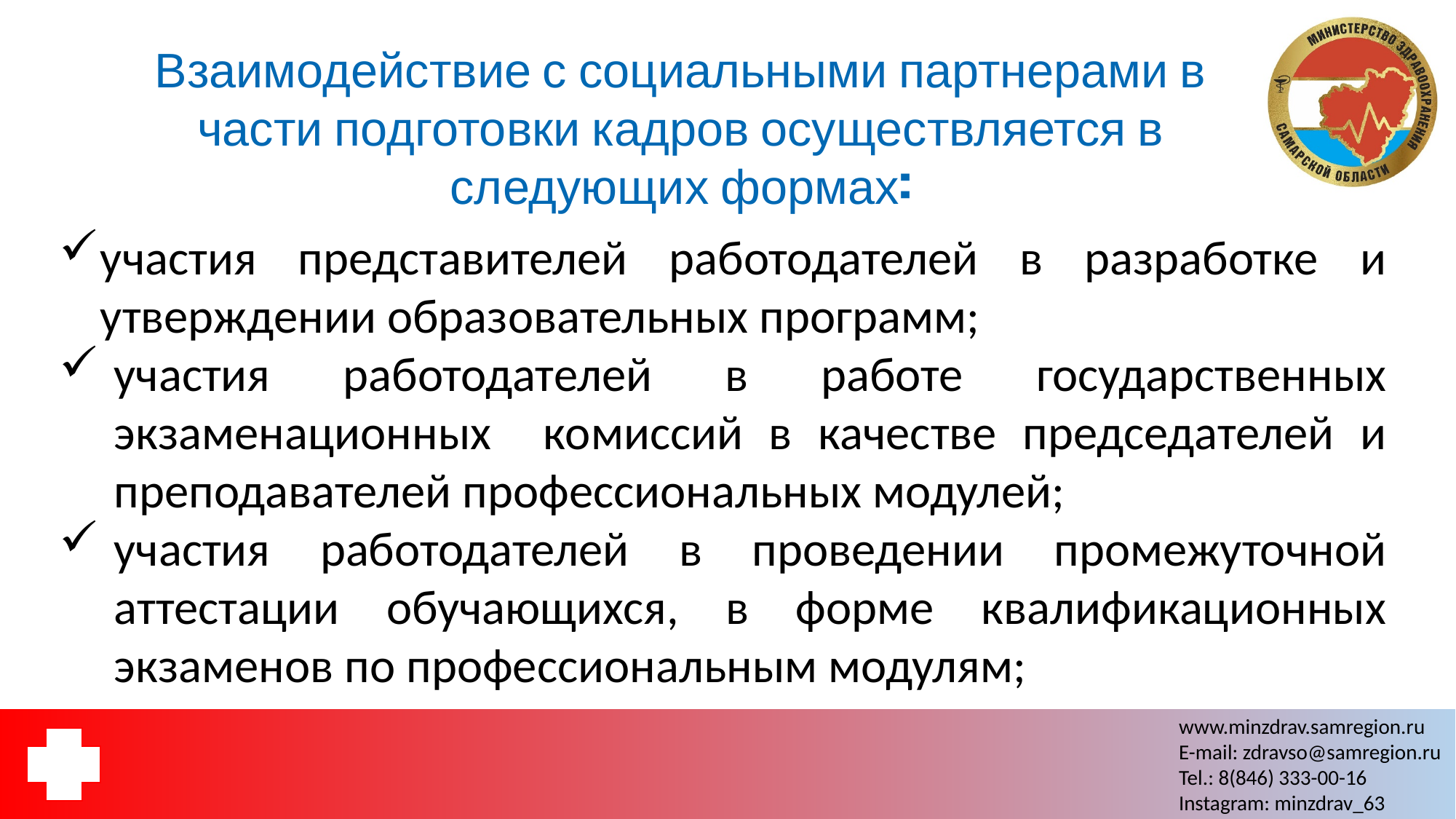

Взаимодействие с социальными партнерами в части подготовки кадров осуществляется в следующих формах:

участия представителей работодателей в разработке и утверждении образовательных программ;
участия работодателей в работе государственных экзаменационных  комиссий в качестве председателей и преподавателей профессиональных модулей;
участия работодателей в проведении промежуточной аттестации обучающихся, в форме квалификационных экзаменов по профессиональным модулям;